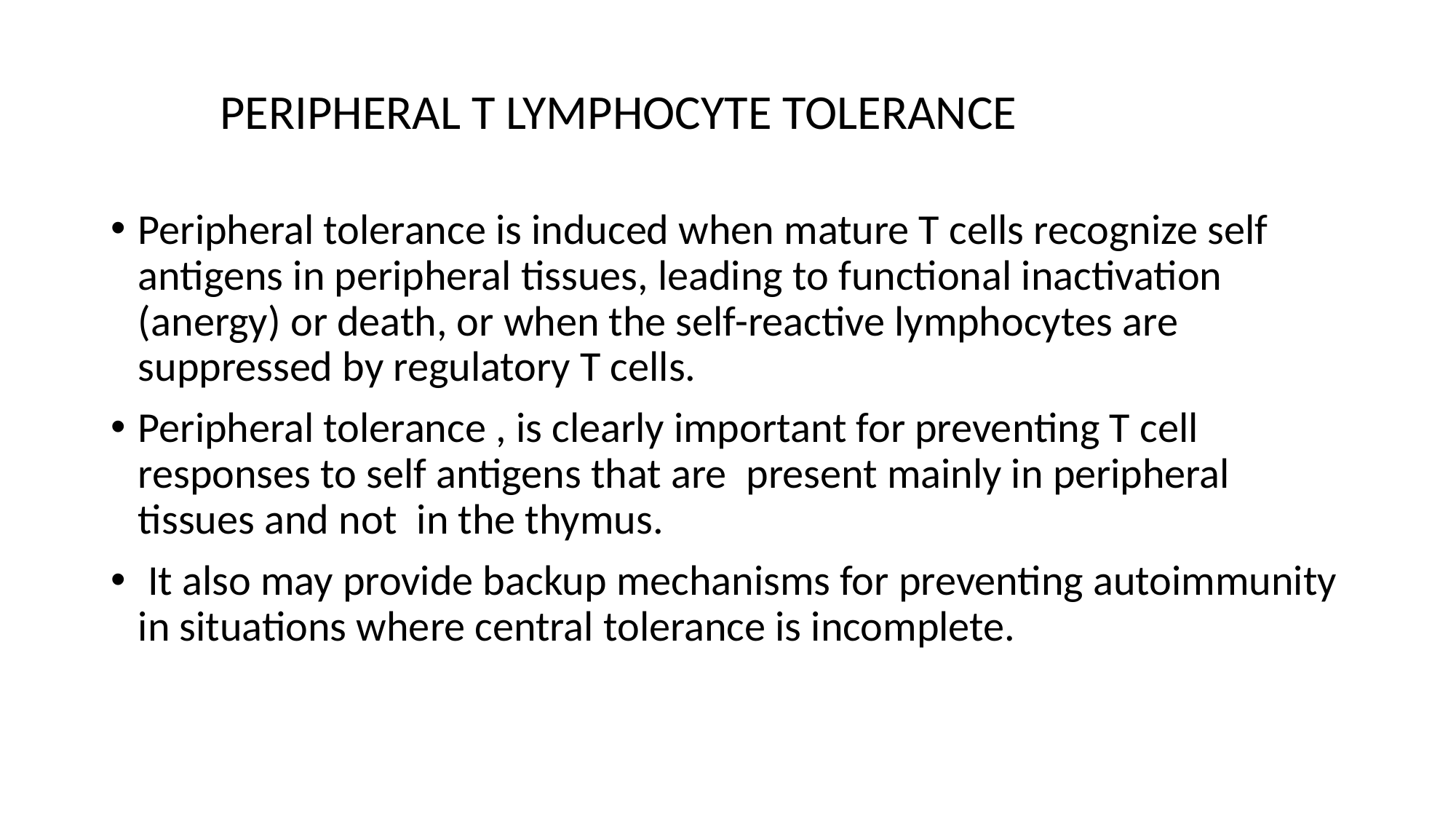

# PERIPHERAL T LYMPHOCYTE TOLERANCE
Peripheral tolerance is induced when mature T cells recognize self antigens in peripheral tissues, leading to functional inactivation (anergy) or death, or when the self-reactive lymphocytes are suppressed by regulatory T cells.
Peripheral tolerance , is clearly important for preventing T cell responses to self antigens that are  present mainly in peripheral tissues and not  in the thymus.
 It also may provide backup mechanisms for preventing autoimmunity in situations where central tolerance is incomplete.